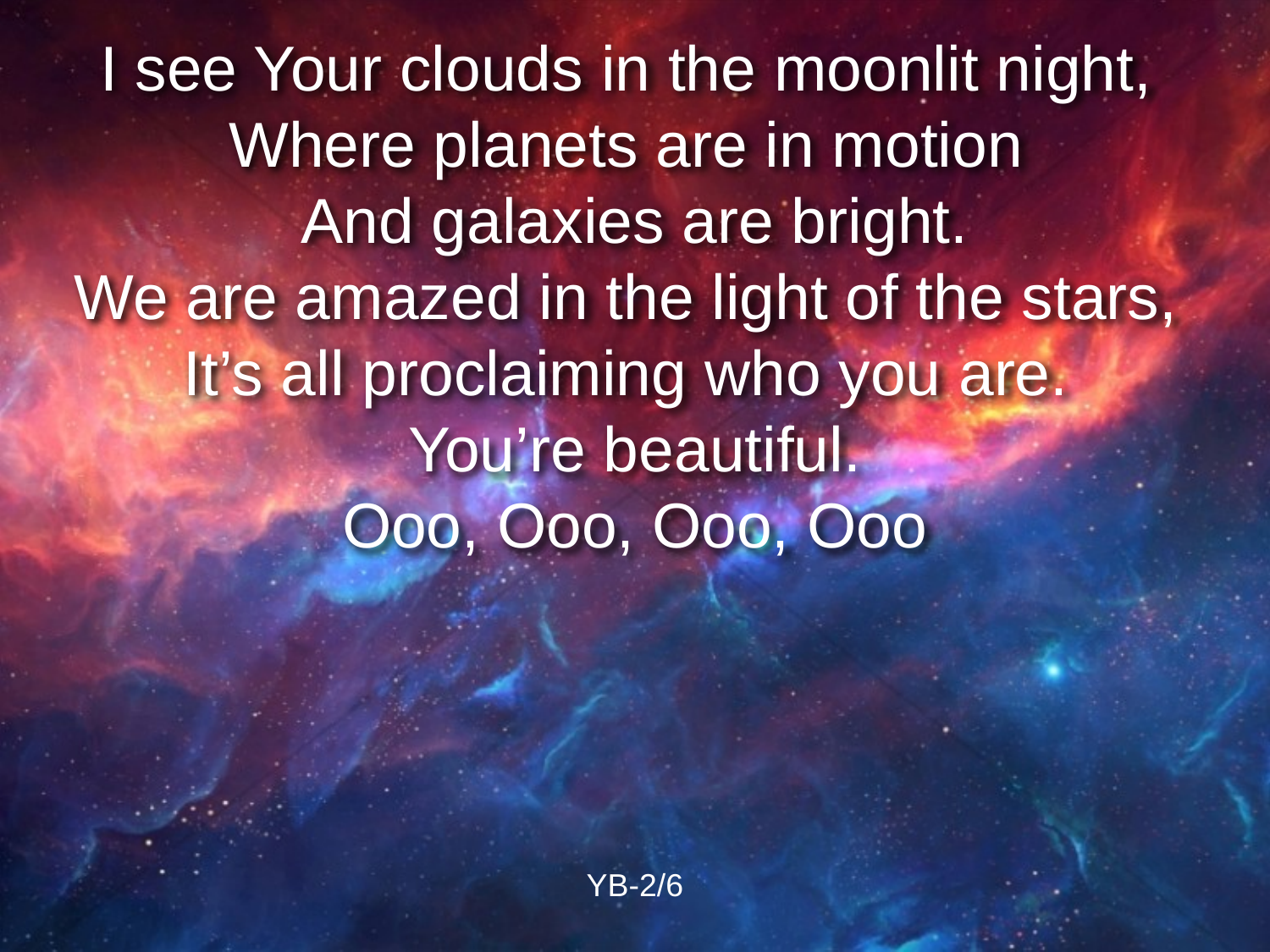

I see Your clouds in the moonlit night,
Where planets are in motion
And galaxies are bright.
We are amazed in the light of the stars,
It’s all proclaiming who you are.
You’re beautiful.
Ooo, Ooo, Ooo, Ooo
YB-2/6